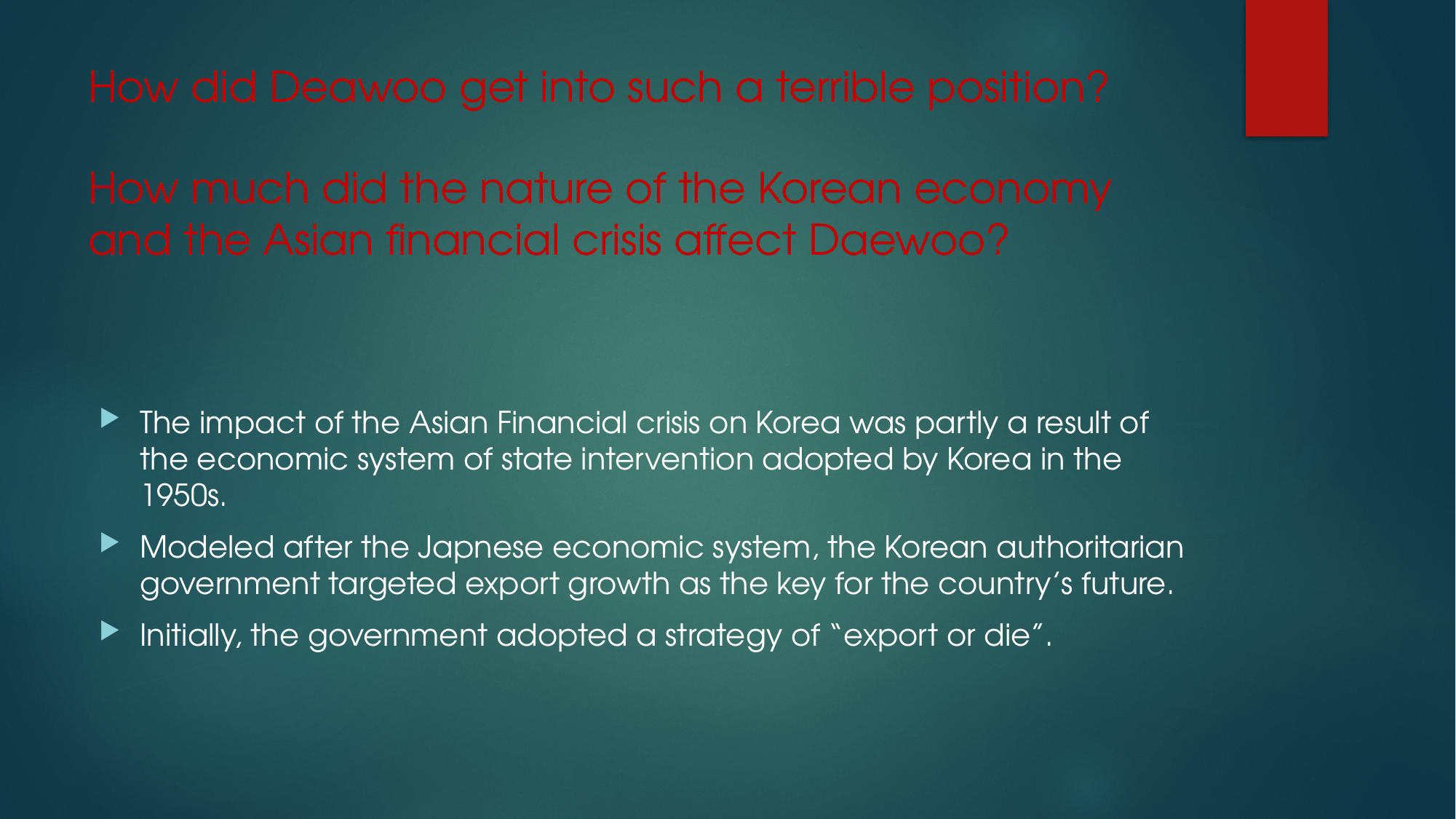

# How did Deawoo get into such a terrible position? How much did the nature of the Korean economy and the Asian financial crisis affect Daewoo?
The impact of the Asian Financial crisis on Korea was partly a result of the economic system of state intervention adopted by Korea in the 1950s.
Modeled after the Japnese economic system, the Korean authoritarian government targeted export growth as the key for the country’s future.
Initially, the government adopted a strategy of “export or die”.